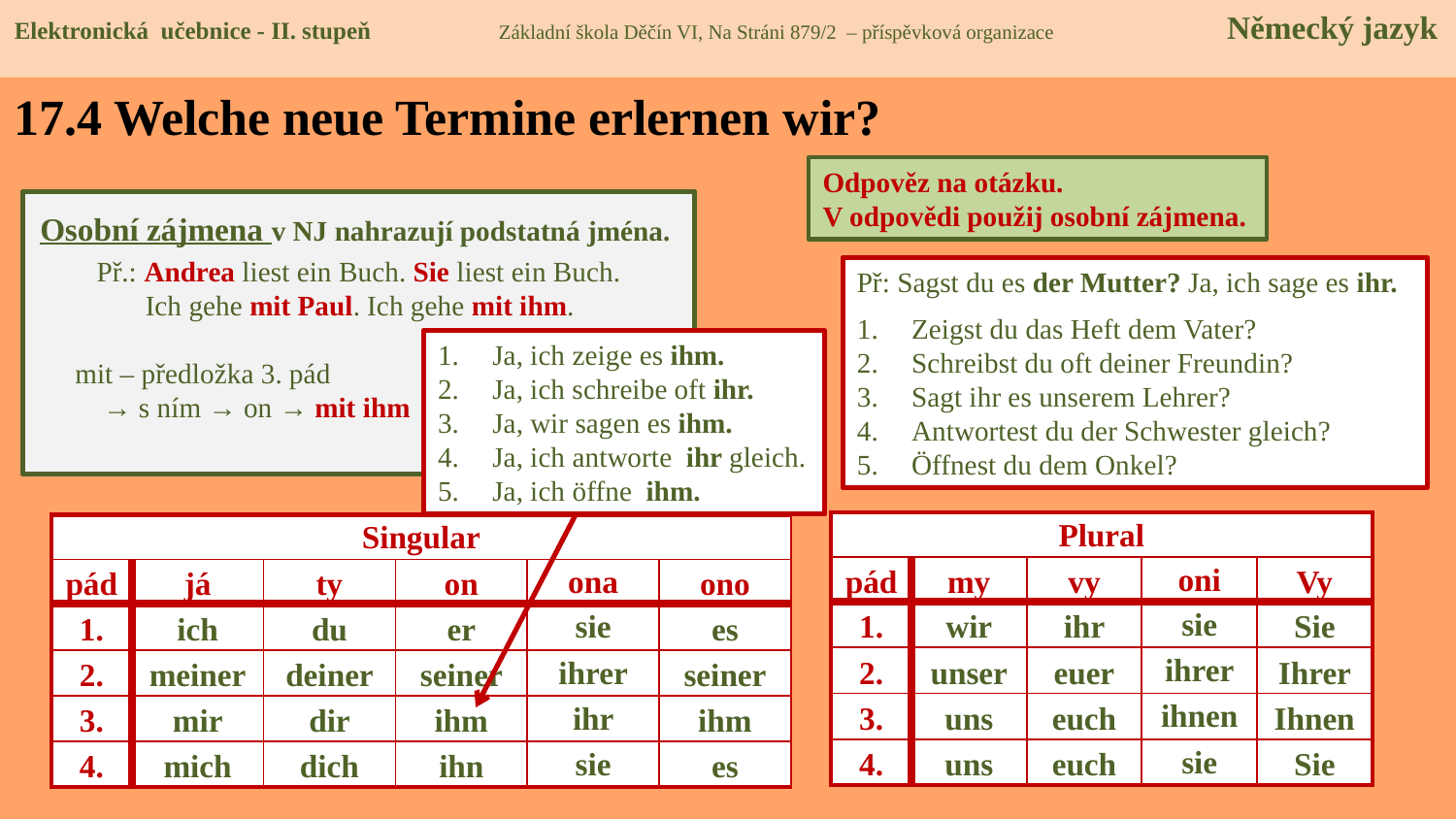

Elektronická  učebnice - II. stupeň                     Základní škola Děčín VI, Na Stráni 879/2  – příspěvková organizace                                  Německý jazyk

# 17.4 Welche neue Termine erlernen wir?
Odpověz na otázku.
V odpovědi použij osobní zájmena.
Osobní zájmena v NJ nahrazují podstatná jména.
Př.: Andrea liest ein Buch. Sie liest ein Buch.
               Ich gehe mit Paul. Ich gehe mit ihm.

     mit – předložka 3. pád
         → s ním → on → mit ihm

Př: Sagst du es der Mutter? Ja, ich sage es ihr.
Zeigst du das Heft dem Vater?
Schreibst du oft deiner Freundin?
Sagt ihr es unserem Lehrer?
Antwortest du der Schwester gleich?
Öffnest du dem Onkel?
Ja, ich zeige es ihm.
Ja, ich schreibe oft ihr.
Ja, wir sagen es ihm.
Ja, ich antworte  ihr gleich.
Ja, ich öffne  ihm.
| Plural |  |  |  |  |
| --- | --- | --- | --- | --- |
| pád | my | vy | oni | Vy |
| 1. | wir | ihr | sie | Sie |
| 2. | unser | euer | ihrer | Ihrer |
| 3. | uns | euch | ihnen | Ihnen |
| 4. | uns | euch | sie | Sie |
| Singular |  |  |  |  |  |
| --- | --- | --- | --- | --- | --- |
| pád | já | ty | on | ona | ono |
| 1. | ich | du | er | sie | es |
| 2. | meiner | deiner | seiner | ihrer | seiner |
| 3. | mir | dir | ihm | ihr | ihm |
| 4. | mich | dich | ihn | sie | es |